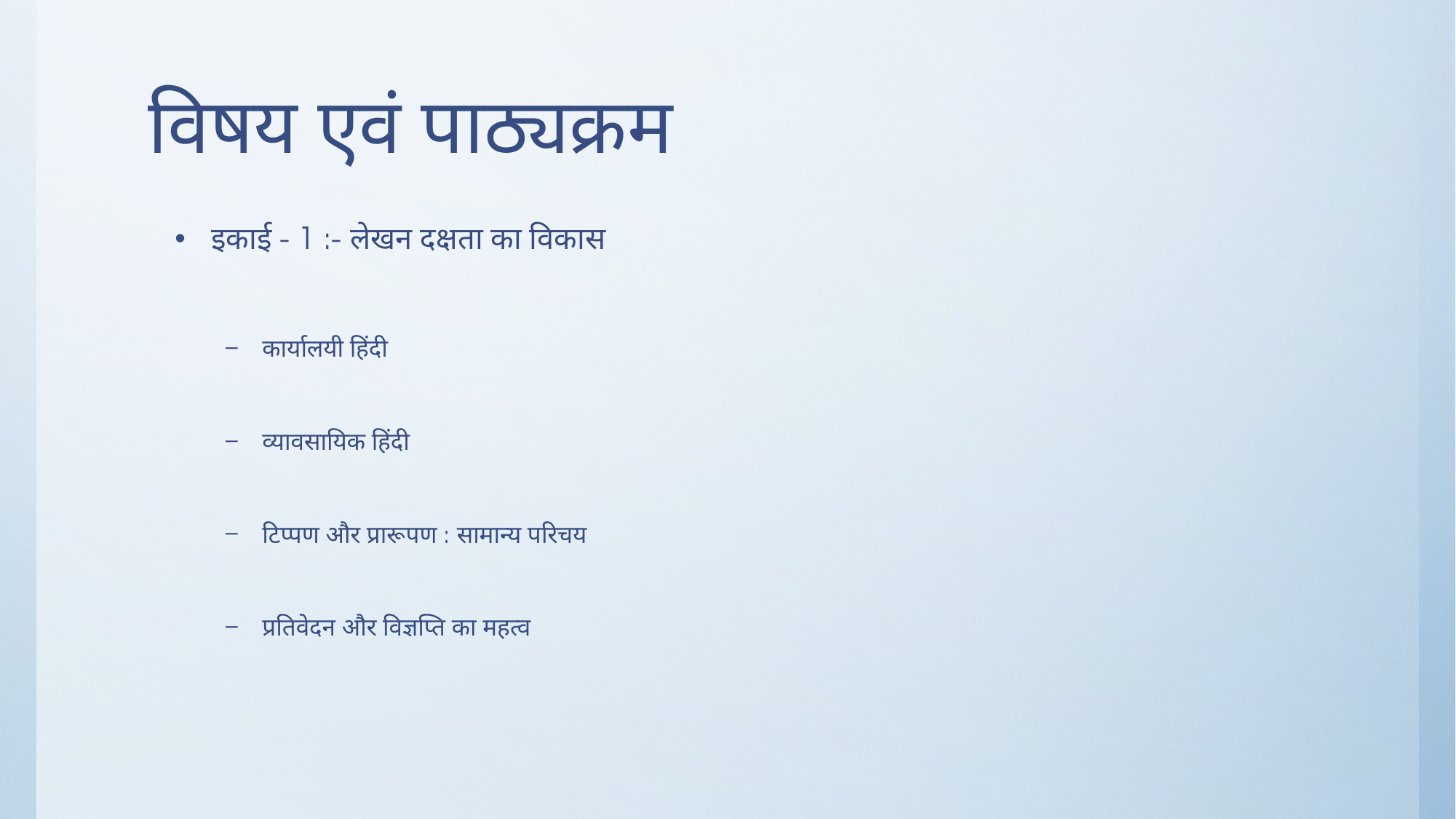

# विषय एवं पाठ्यक्रम
इकाई - 1 :- लेखन दक्षता का विकास

कार्यालयी हिंदी

व्यावसायिक हिंदी

टिप्पण और प्रारूपण : सामान्य परिचय

प्रतिवेदन और विज्ञप्ति का महत्व